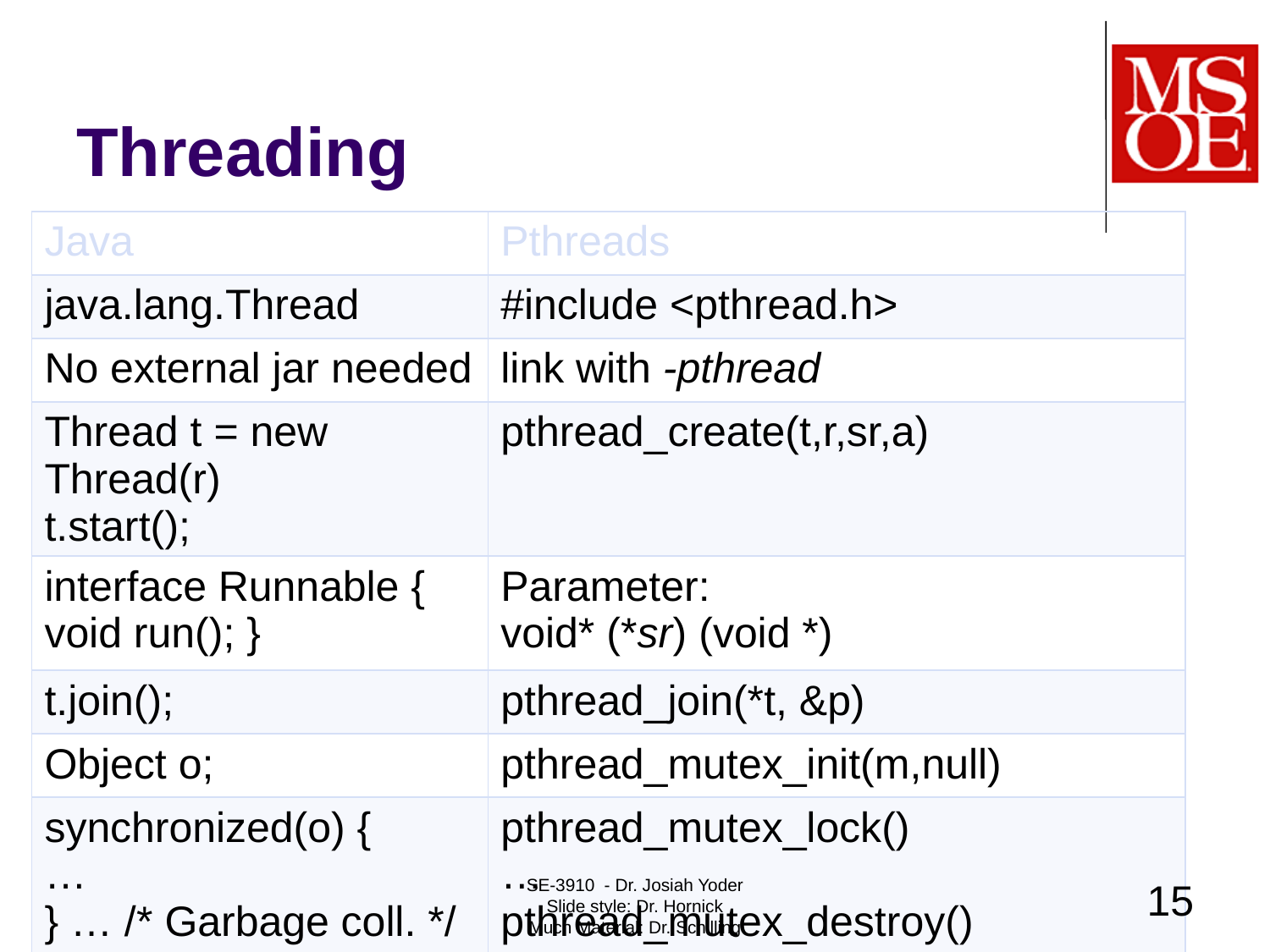

# Threading
| Java | Pthreads |
| --- | --- |
| java.lang.Thread | #include <pthread.h> |
| No external jar needed | link with -pthread |
| Thread t = new Thread(r) t.start(); | pthread\_create(t,r,sr,a) |
| interface Runnable { void run(); } | Parameter: void\* (\*sr) (void \*) |
| t.join(); | pthread\_join(\*t, &p) |
| Object o; | pthread\_mutex\_init(m,null) |
| synchronized(o) { … } … /\* Garbage coll. \*/ | pthread\_mutex\_lock() … pthread\_mutex\_destroy() |
SE-3910  - Dr. Josiah Yoder
Slide style: Dr. Hornick
Much Material: Dr. Schilling
15